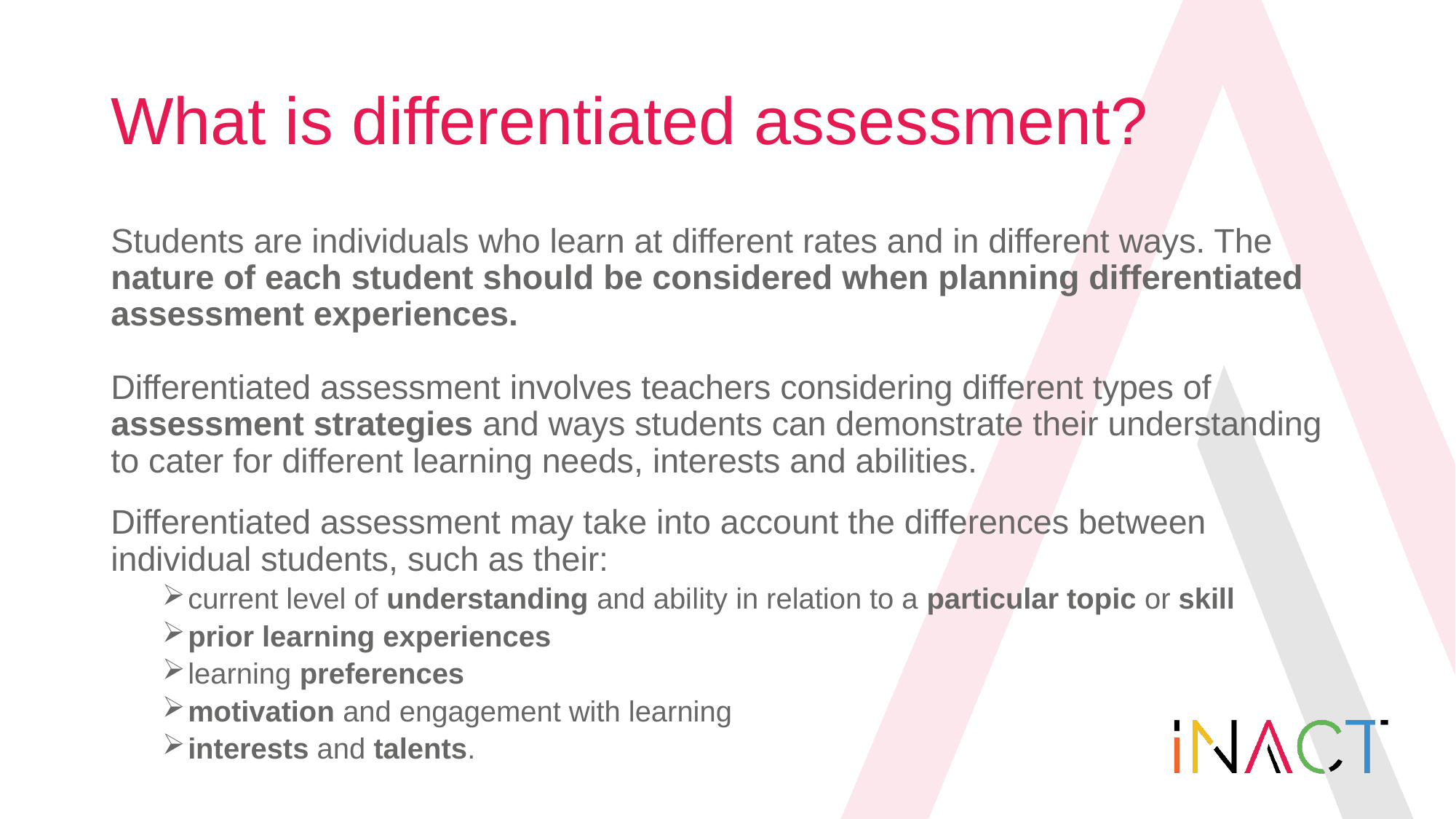

# What is differentiated assessment?
Students are individuals who learn at different rates and in different ways. The nature of each student should be considered when planning differentiated assessment experiences.

Differentiated assessment involves teachers considering different types of assessment strategies and ways students can demonstrate their understanding to cater for different learning needs, interests and abilities.
Differentiated assessment may take into account the differences between individual students, such as their:
current level of understanding and ability in relation to a particular topic or skill
prior learning experiences
learning preferences
motivation and engagement with learning
interests and talents.